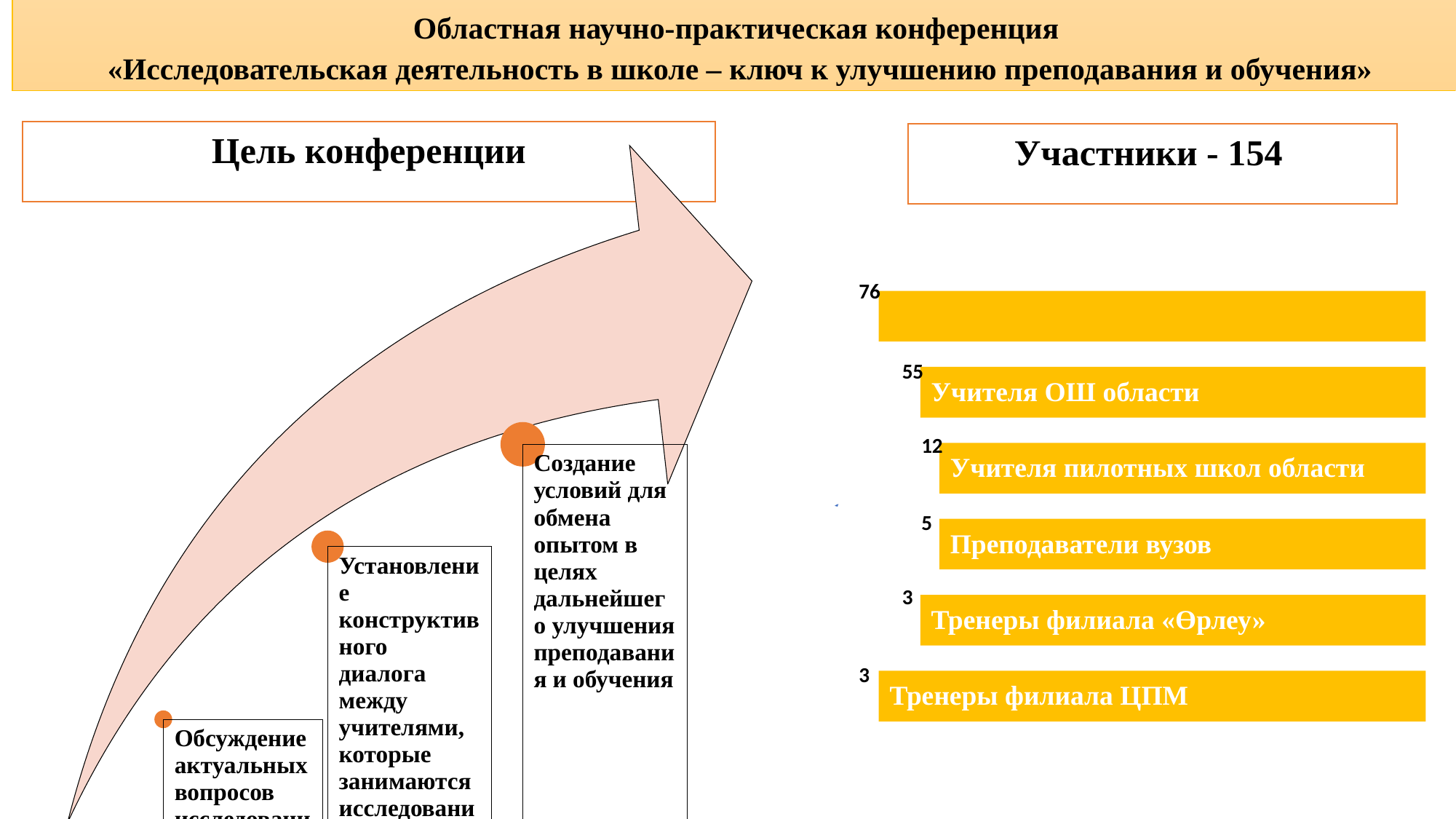

Областная научно-практическая конференция
«Исследовательская деятельность в школе – ключ к улучшению преподавания и обучения»
Цель конференции

Участники - 154

Создание условий для обмена опытом в целях дальнейшего улучшения преподавания и обучения
Учителя ОШ области
Учителя пилотных школ области
Преподаватели вузов
Тренеры филиала «Өрлеу»
Тренеры филиала ЦПМ
76
55
12
 5
3
3